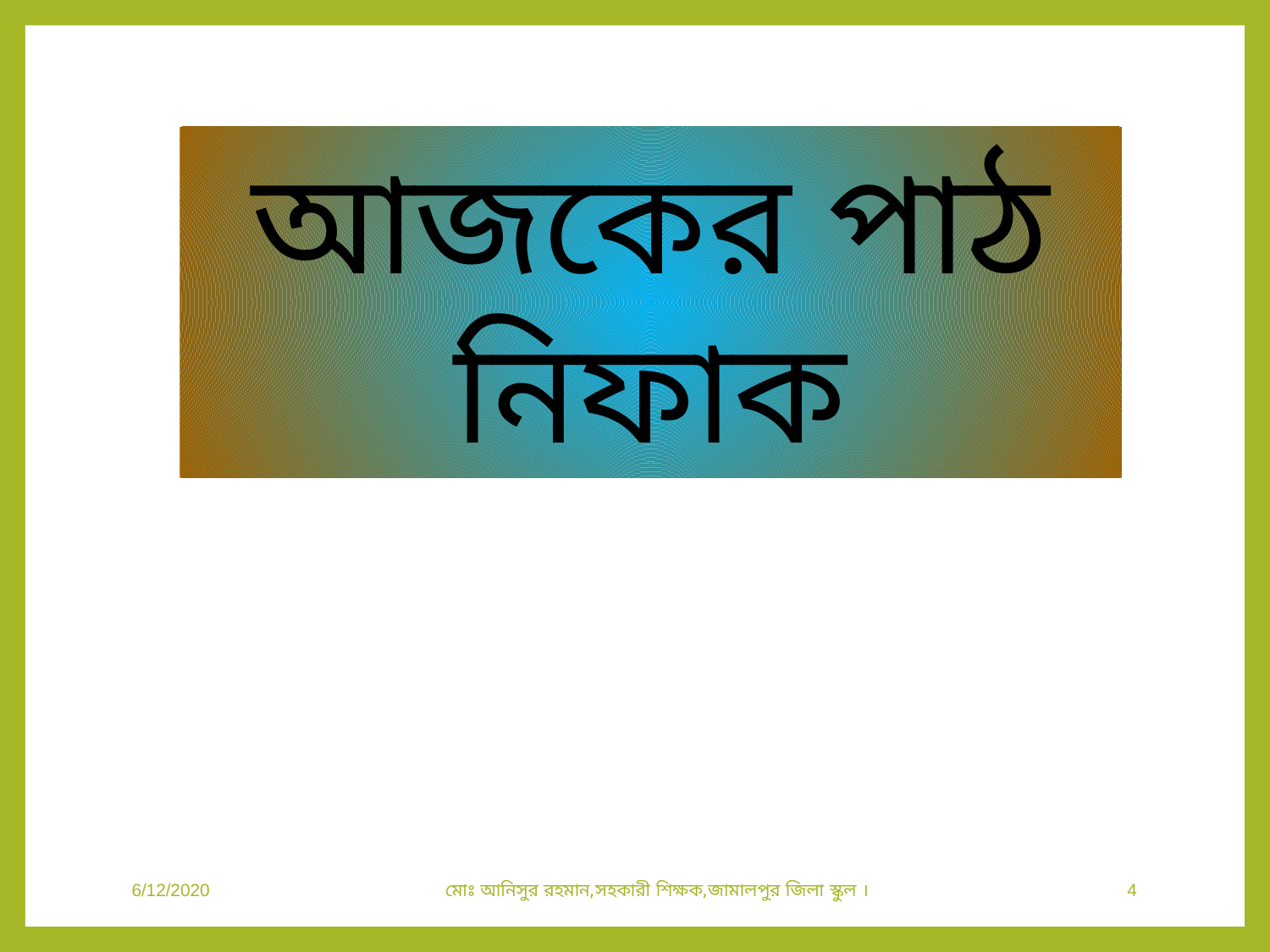

আজকের পাঠ
নিফাক
6/12/2020
মোঃ আনিসুর রহমান,সহকারী শিক্ষক,জামালপুর জিলা স্কুল ।
4